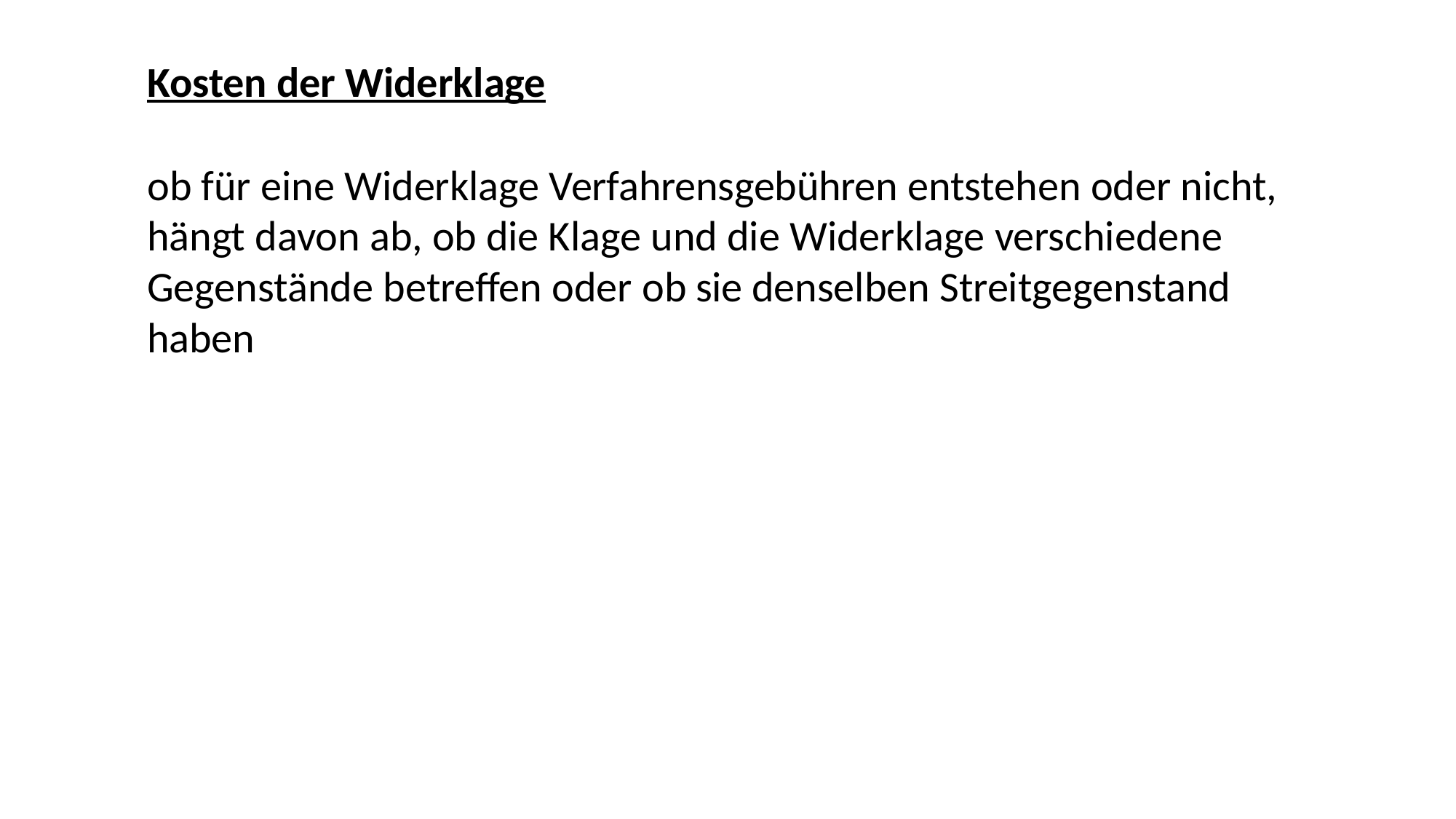

Kosten der Widerklage
ob für eine Widerklage Verfahrensgebühren entstehen oder nicht, hängt davon ab, ob die Klage und die Widerklage verschiedene Gegenstände betreffen oder ob sie denselben Streitgegenstand haben